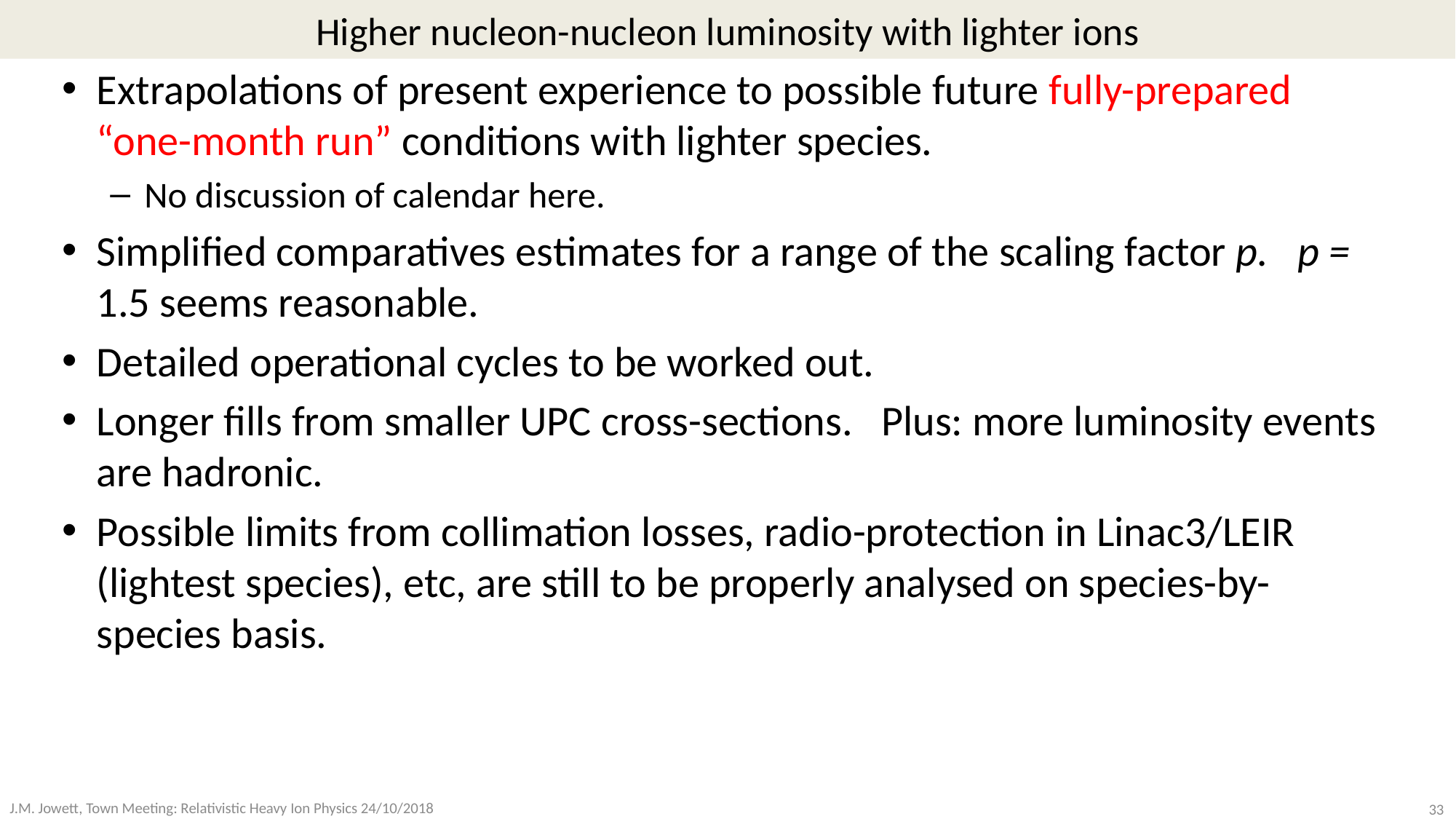

# Higher nucleon-nucleon luminosity with lighter ions
Extrapolations of present experience to possible future fully-prepared “one-month run” conditions with lighter species.
No discussion of calendar here.
Simplified comparatives estimates for a range of the scaling factor p.   p = 1.5 seems reasonable.
Detailed operational cycles to be worked out.
Longer fills from smaller UPC cross-sections.   Plus: more luminosity events are hadronic.
Possible limits from collimation losses, radio-protection in Linac3/LEIR (lightest species), etc, are still to be properly analysed on species-by-species basis.

33
J.M. Jowett, Town Meeting: Relativistic Heavy Ion Physics 24/10/2018